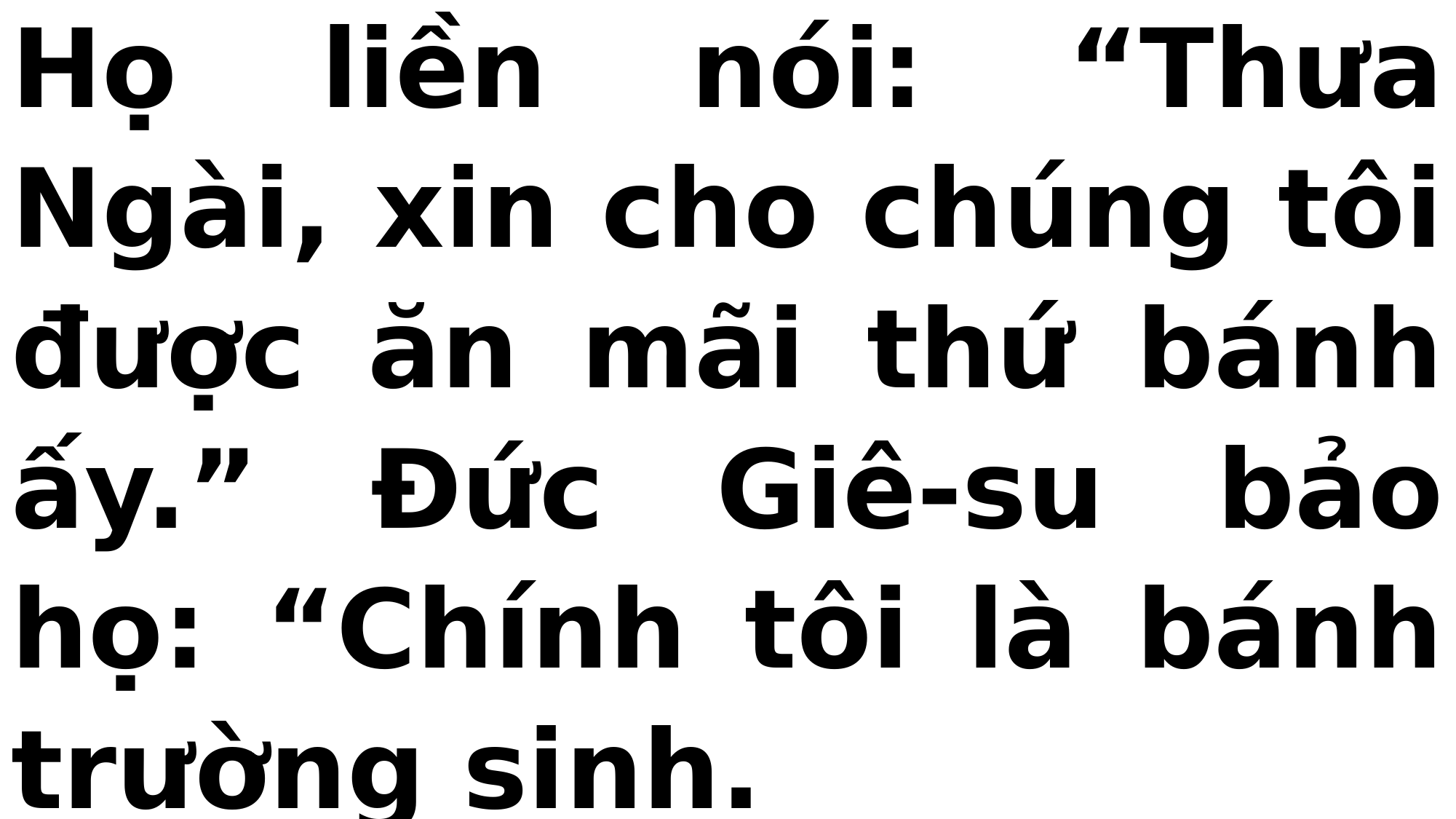

# Họ liền nói: “Thưa Ngài, xin cho chúng tôi được ăn mãi thứ bánh ấy.” Đức Giê-su bảo họ: “Chính tôi là bánh trường sinh.